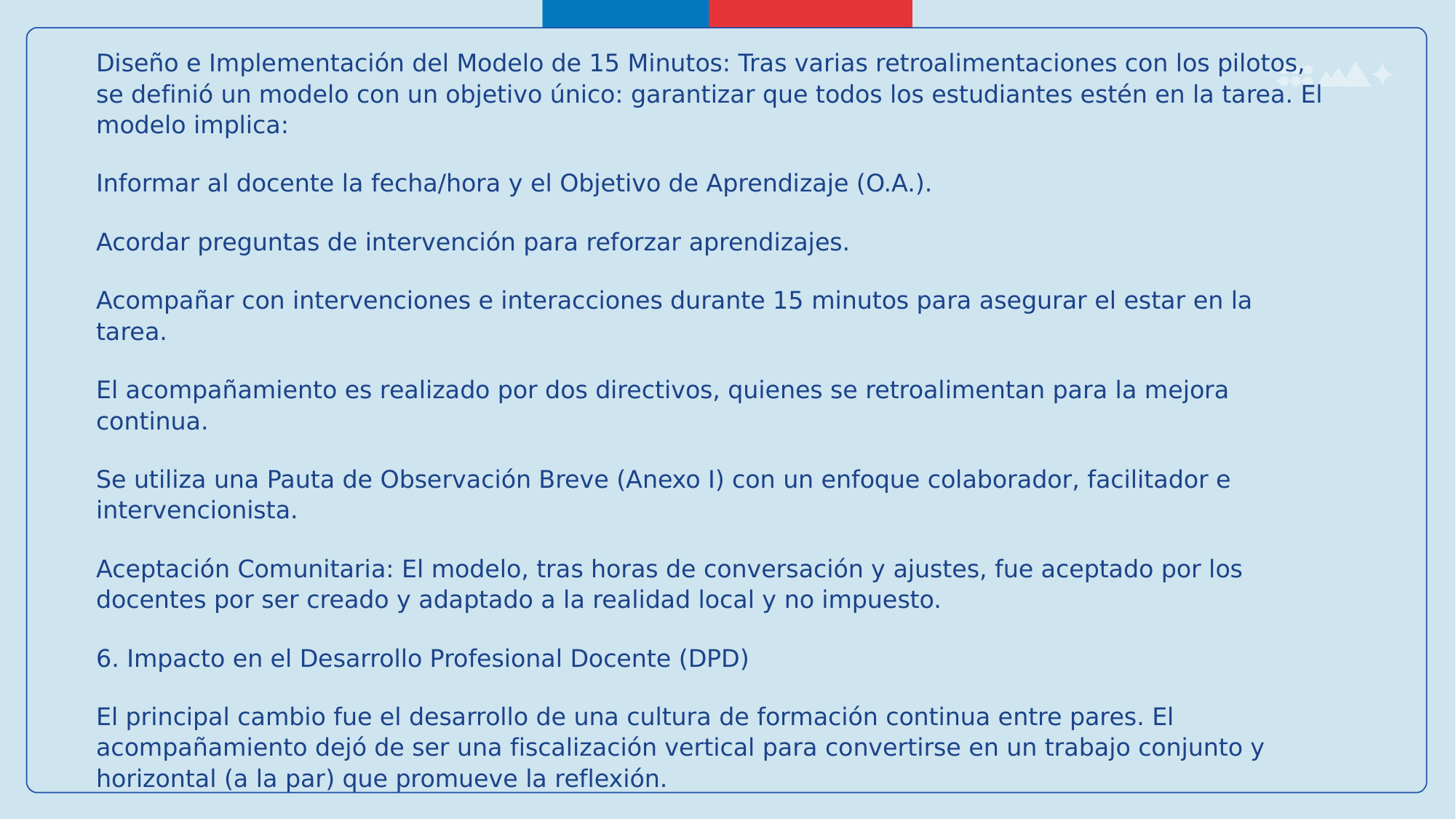

Diseño e Implementación del Modelo de 15 Minutos: Tras varias retroalimentaciones con los pilotos, se definió un modelo con un objetivo único: garantizar que todos los estudiantes estén en la tarea. El modelo implica:
​Informar al docente la fecha/hora y el Objetivo de Aprendizaje (O.A.).
​Acordar preguntas de intervención para reforzar aprendizajes.
​Acompañar con intervenciones e interacciones durante 15 minutos para asegurar el estar en la tarea.
​El acompañamiento es realizado por dos directivos, quienes se retroalimentan para la mejora continua.
​Se utiliza una Pauta de Observación Breve (Anexo I) con un enfoque colaborador, facilitador e intervencionista.
​Aceptación Comunitaria: El modelo, tras horas de conversación y ajustes, fue aceptado por los docentes por ser creado y adaptado a la realidad local y no impuesto.
​6. Impacto en el Desarrollo Profesional Docente (DPD)
​El principal cambio fue el desarrollo de una cultura de formación continua entre pares. El acompañamiento dejó de ser una fiscalización vertical para convertirse en un trabajo conjunto y horizontal (a la par) que promueve la reflexión.